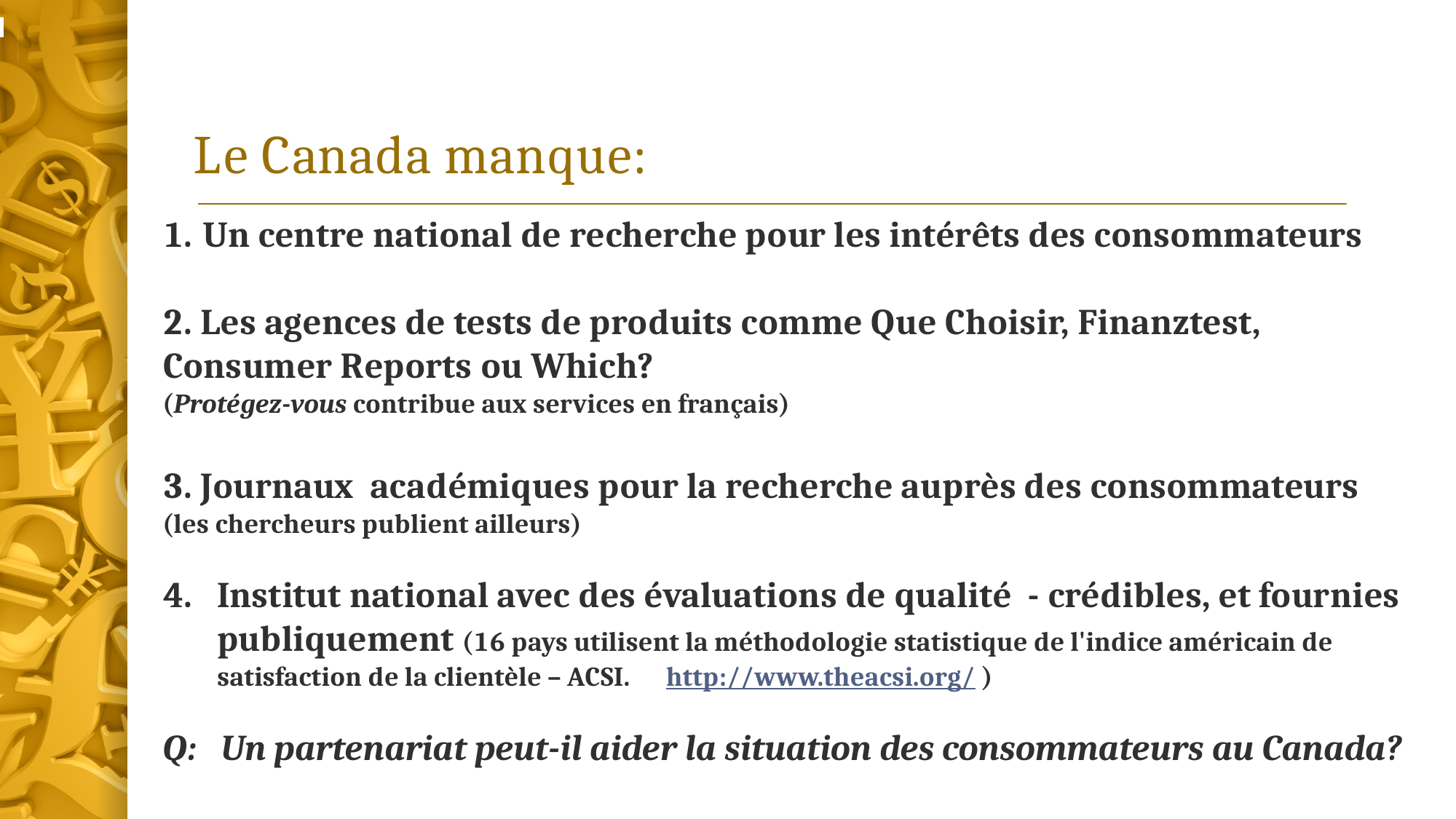

# Le Canada manque:

Un centre national de recherche pour les intérêts des consommateurs

2. Les agences de tests de produits comme Que Choisir, Finanztest,  Consumer Reports ou Which?
(Protégez-vous contribue aux services en français)

3. Journaux  académiques pour la recherche auprès des consommateurs
(les chercheurs publient ailleurs)

Institut national avec des évaluations de qualité  - crédibles, et fournies publiquement (16 pays utilisent la méthodologie statistique de l'indice américain de satisfaction de la clientèle – ACSI.      http://www.theacsi.org/ )

Q:   Un partenariat peut-il aider la situation des consommateurs au Canada?